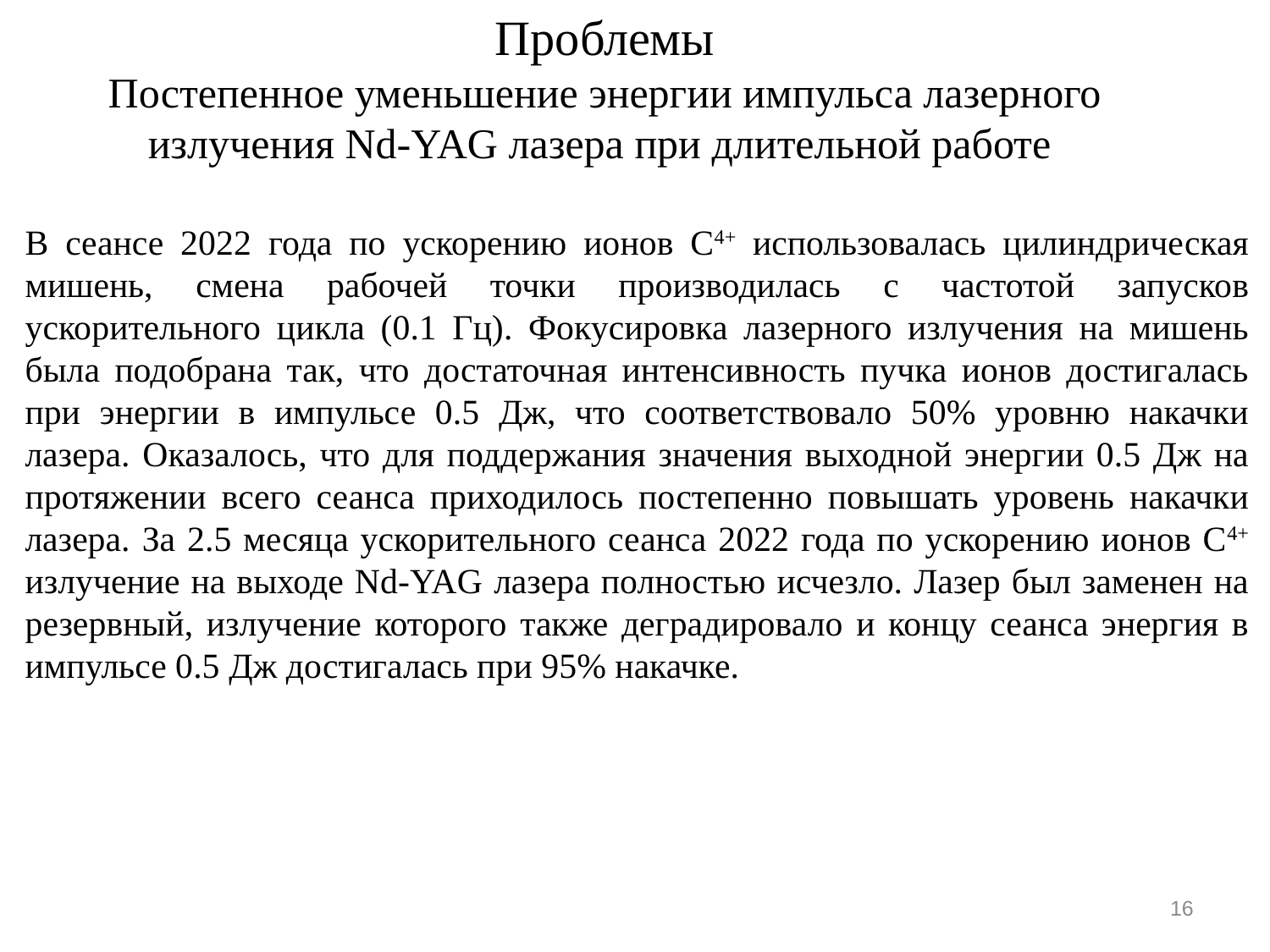

Проблемы
Постепенное уменьшение энергии импульса лазерного излучения Nd-YAG лазера при длительной работе
В сеансе 2022 года по ускорению ионов С4+ использовалась цилиндрическая мишень, смена рабочей точки производилась с частотой запусков ускорительного цикла (0.1 Гц). Фокусировка лазерного излучения на мишень была подобрана так, что достаточная интенсивность пучка ионов достигалась при энергии в импульсе 0.5 Дж, что соответствовало 50% уровню накачки лазера. Оказалось, что для поддержания значения выходной энергии 0.5 Дж на протяжении всего сеанса приходилось постепенно повышать уровень накачки лазера. За 2.5 месяца ускорительного сеанса 2022 года по ускорению ионов С4+ излучение на выходе Nd-YAG лазера полностью исчезло. Лазер был заменен на резервный, излучение которого также деградировало и концу сеанса энергия в импульсе 0.5 Дж достигалась при 95% накачке.

16